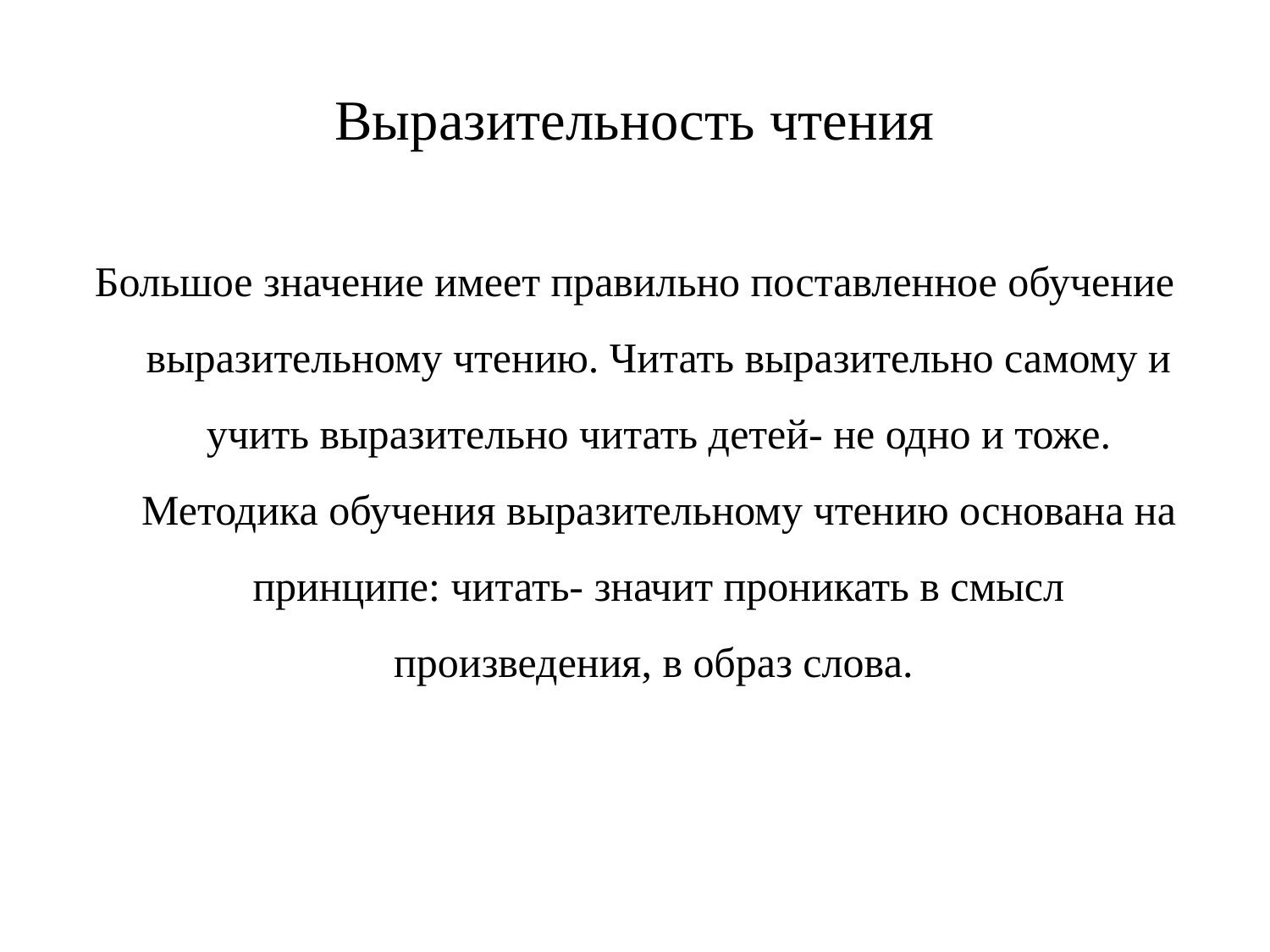

# Выразительность чтения
Большое значение имеет правильно поставленное обучение выразительному чтению. Читать выразительно самому и учить выразительно читать детей- не одно и тоже. Методика обучения выразительному чтению основана на принципе: читать- значит проникать в смысл произведения, в образ слова.